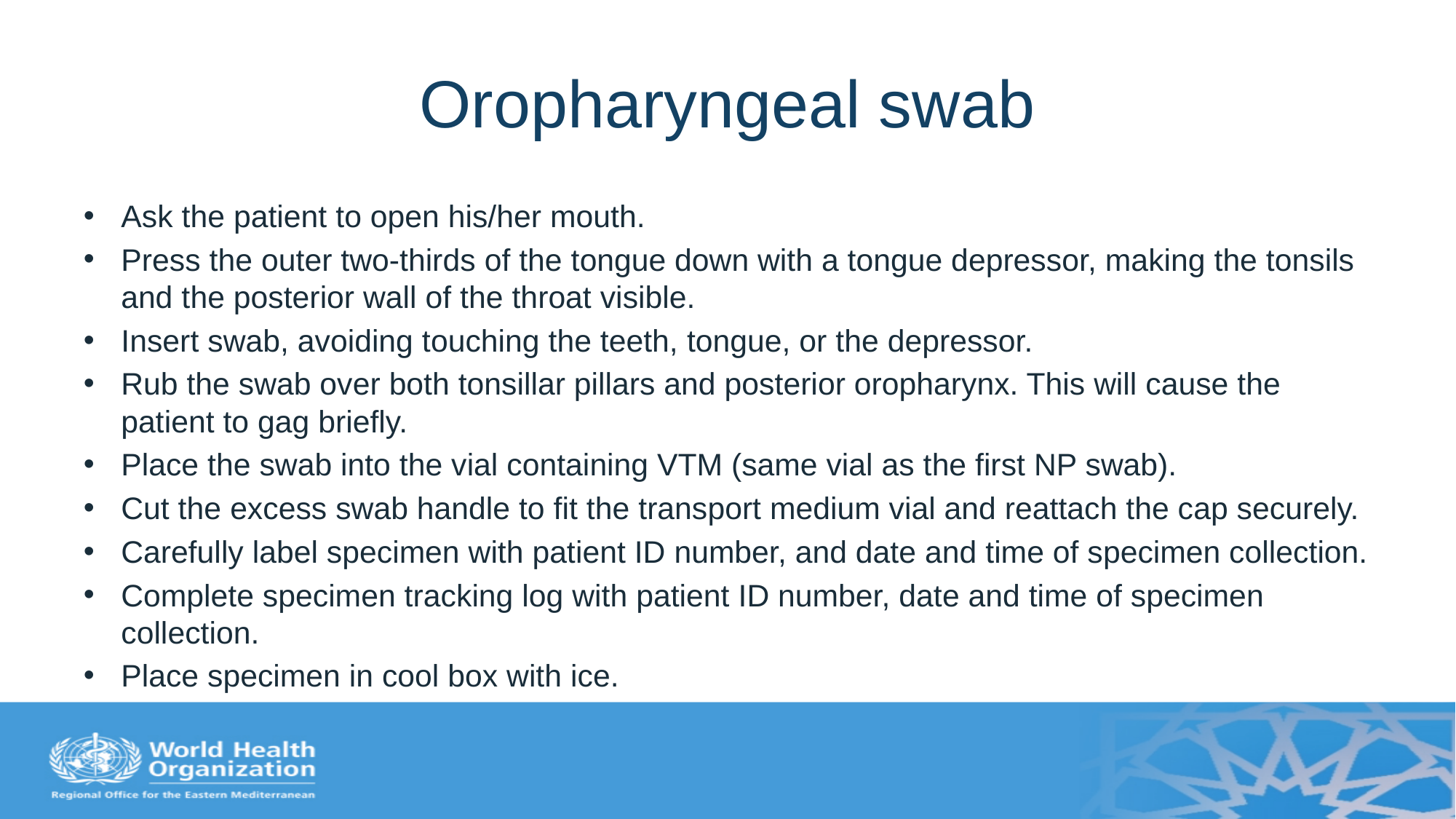

# Oropharyngeal swab
Ask the patient to open his/her mouth.
Press the outer two-thirds of the tongue down with a tongue depressor, making the tonsils and the posterior wall of the throat visible.
Insert swab, avoiding touching the teeth, tongue, or the depressor.
Rub the swab over both tonsillar pillars and posterior oropharynx. This will cause the patient to gag briefly.
Place the swab into the vial containing VTM (same vial as the first NP swab).
Cut the excess swab handle to fit the transport medium vial and reattach the cap securely.
Carefully label specimen with patient ID number, and date and time of specimen collection.
Complete specimen tracking log with patient ID number, date and time of specimen collection.
Place specimen in cool box with ice.